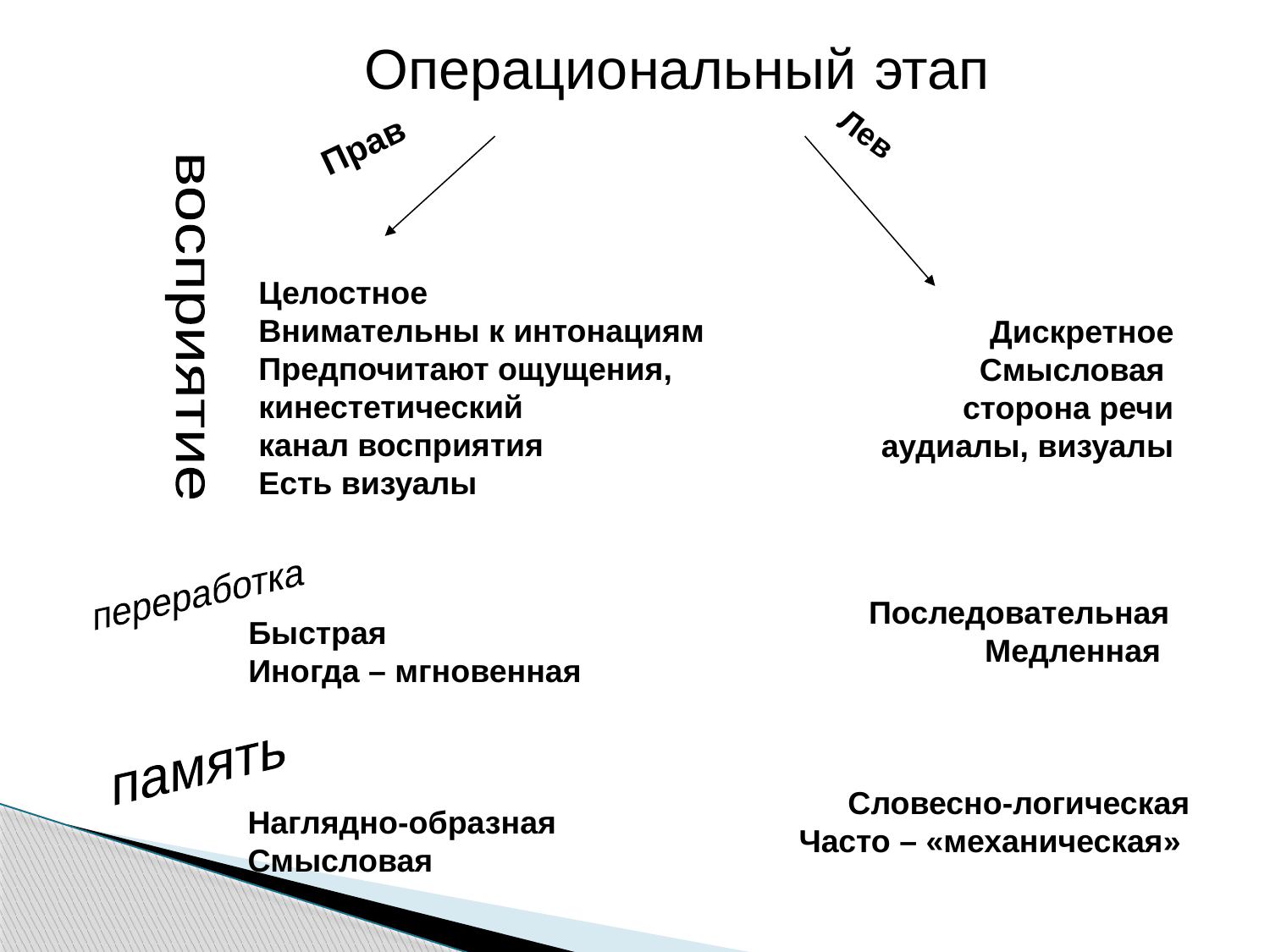

Операциональный этап
Прав

Лев

Целостное
Внимательны к интонациям
Предпочитают ощущения,
кинестетический
канал восприятия
Есть визуалы
Дискретное
Смысловая
сторона речи
аудиалы, визуалы
восприятие
переработка
Последовательная
Медленная
Быстрая
Иногда – мгновенная
память
Словесно-логическая
Часто – «механическая»
Наглядно-образная
Смысловая